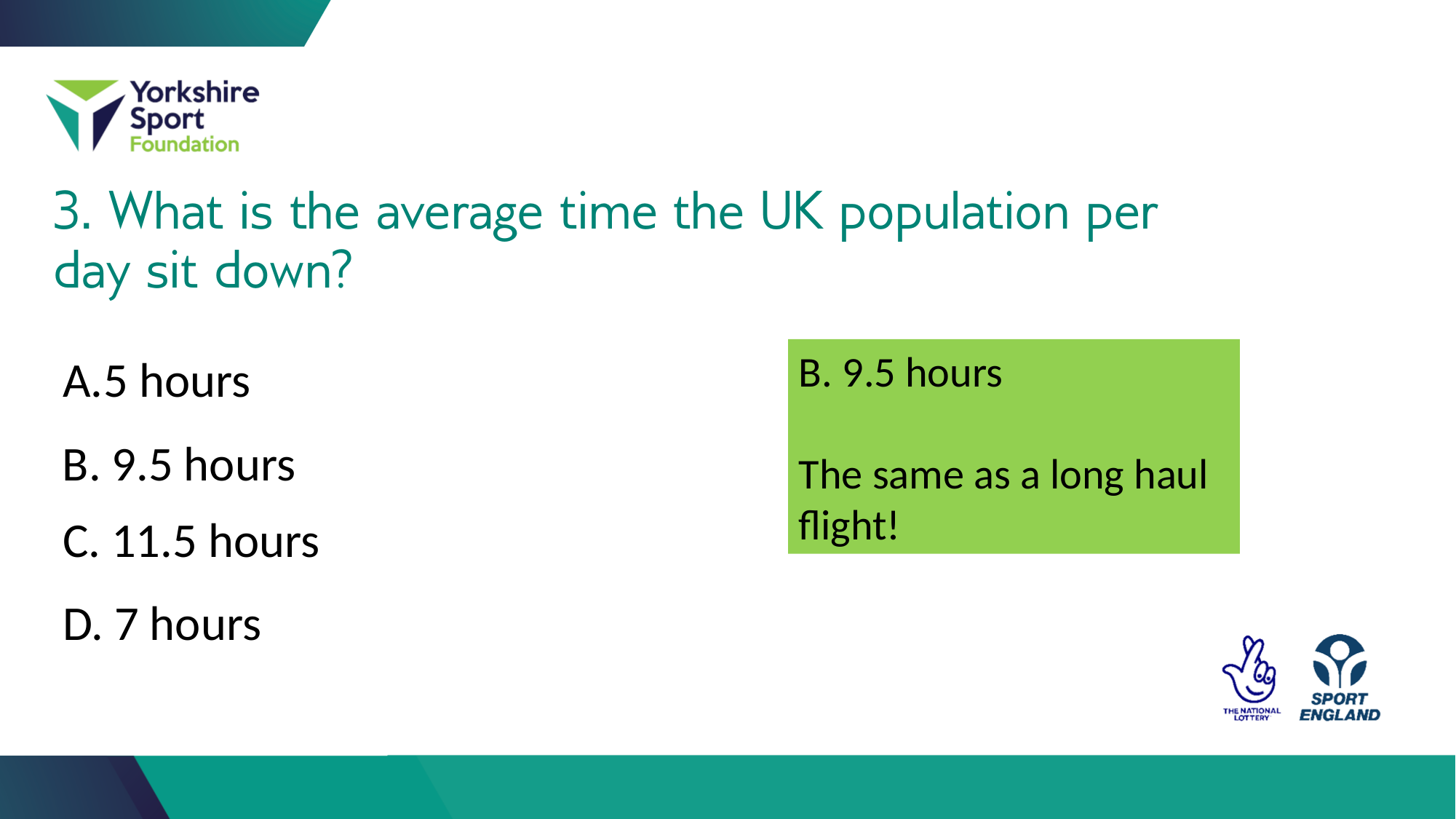

# 3. What is the average time the UK population per day sit down?
B. 9.5 hours

The same as a long haul flight!
5 hours

B. 9.5 hours
C. 11.5 hours
D. 7 hours